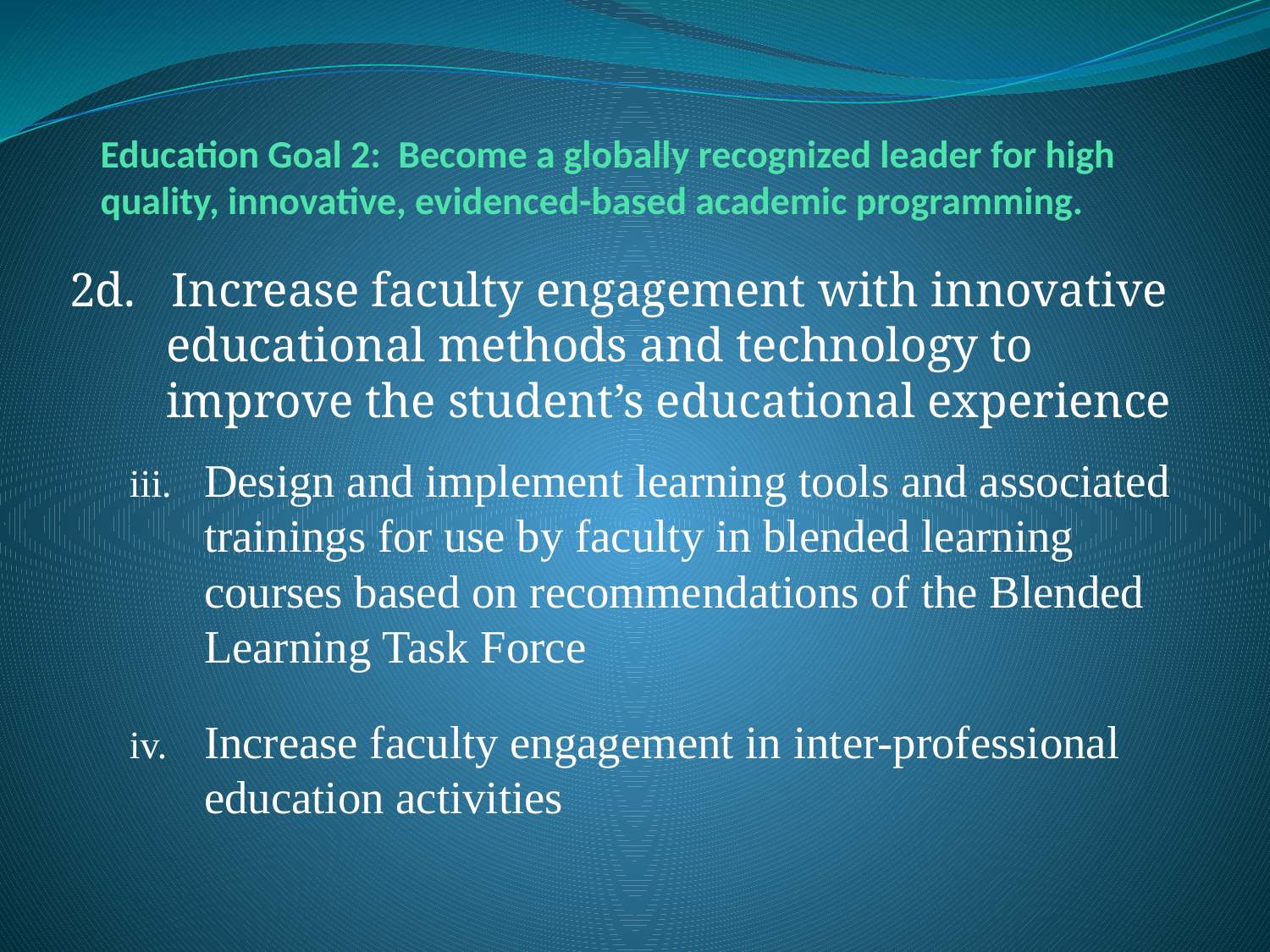

# Education Goal 2:  Become a globally recognized leader for high quality, innovative, evidenced-based academic programming.
2d.   Increase faculty engagement with innovative
        educational methods and technology to
        improve the student’s educational experience

Design and implement learning tools and associated trainings for use by faculty in blended learning courses based on recommendations of the Blended Learning Task Force

Increase faculty engagement in inter-professional education activities